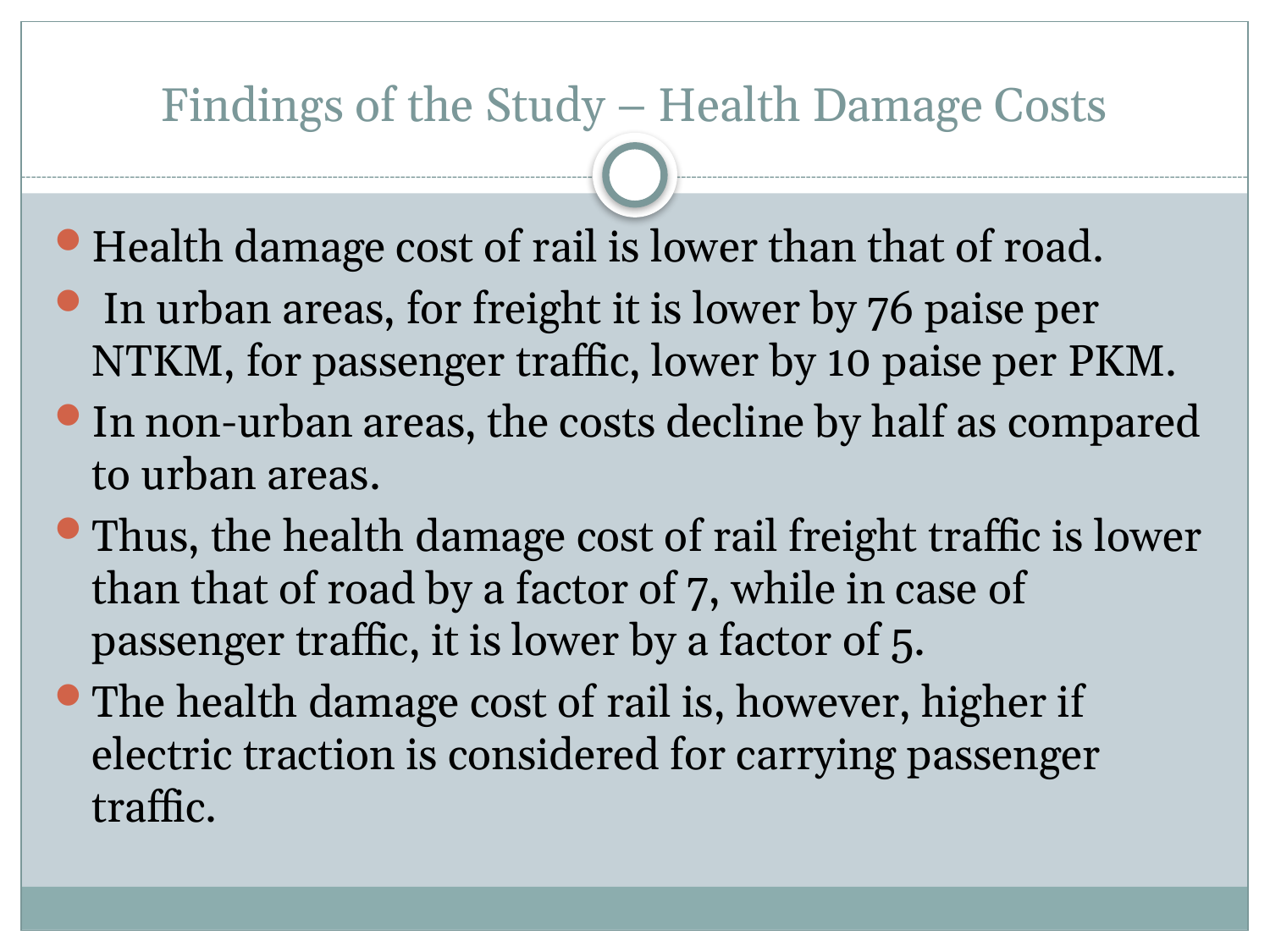

# Findings of the Study – Health Damage Costs
Health damage cost of rail is lower than that of road.
 In urban areas, for freight it is lower by 76 paise per NTKM, for passenger traffic, lower by 10 paise per PKM.
In non-urban areas, the costs decline by half as compared to urban areas.
Thus, the health damage cost of rail freight traffic is lower than that of road by a factor of 7, while in case of passenger traffic, it is lower by a factor of 5.
The health damage cost of rail is, however, higher if electric traction is considered for carrying passenger traffic.